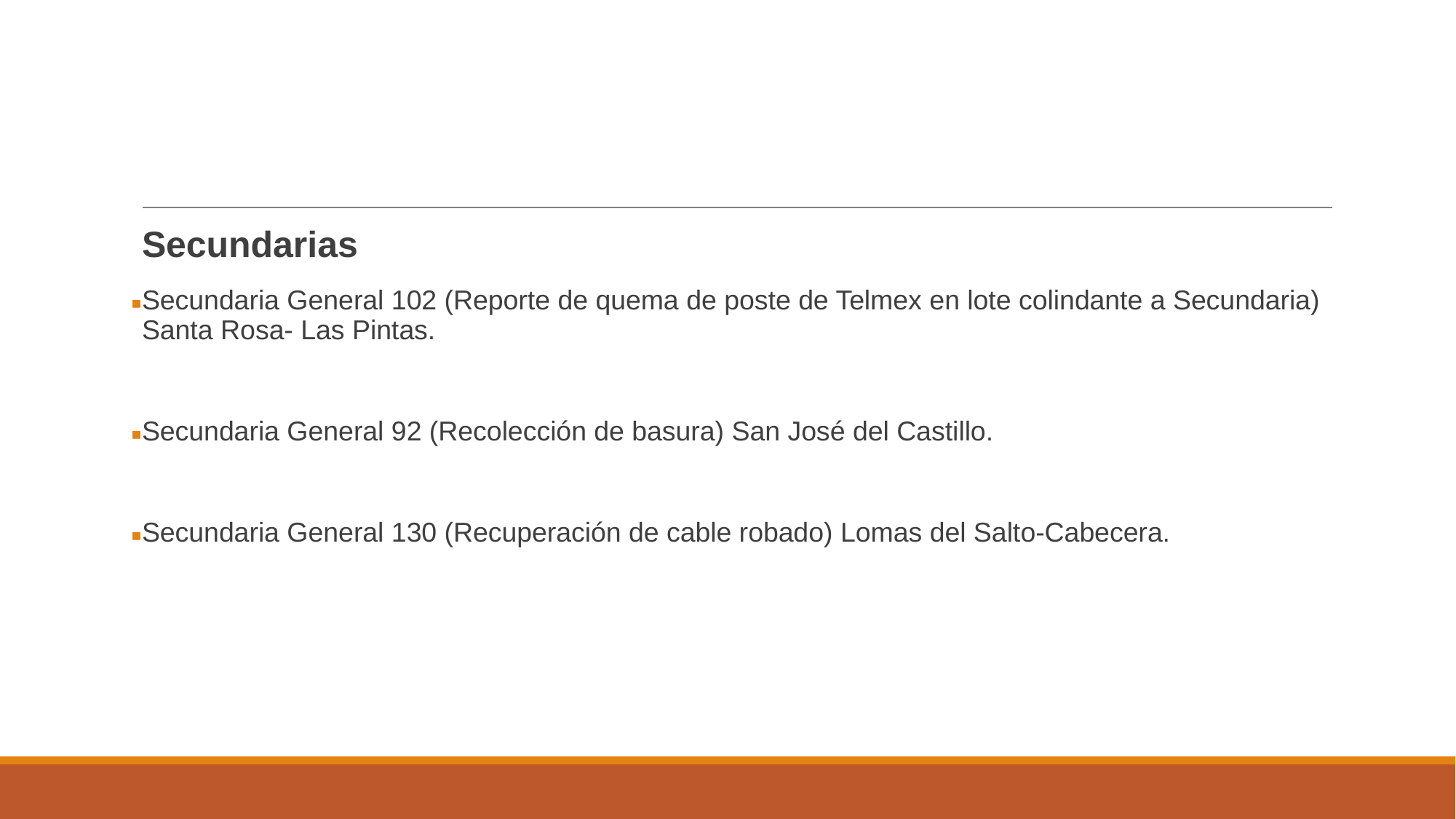

#
Secundarias
Secundaria General 102 (Reporte de quema de poste de Telmex en lote colindante a Secundaria) Santa Rosa- Las Pintas.

Secundaria General 92 (Recolección de basura) San José del Castillo.

Secundaria General 130 (Recuperación de cable robado) Lomas del Salto-Cabecera.